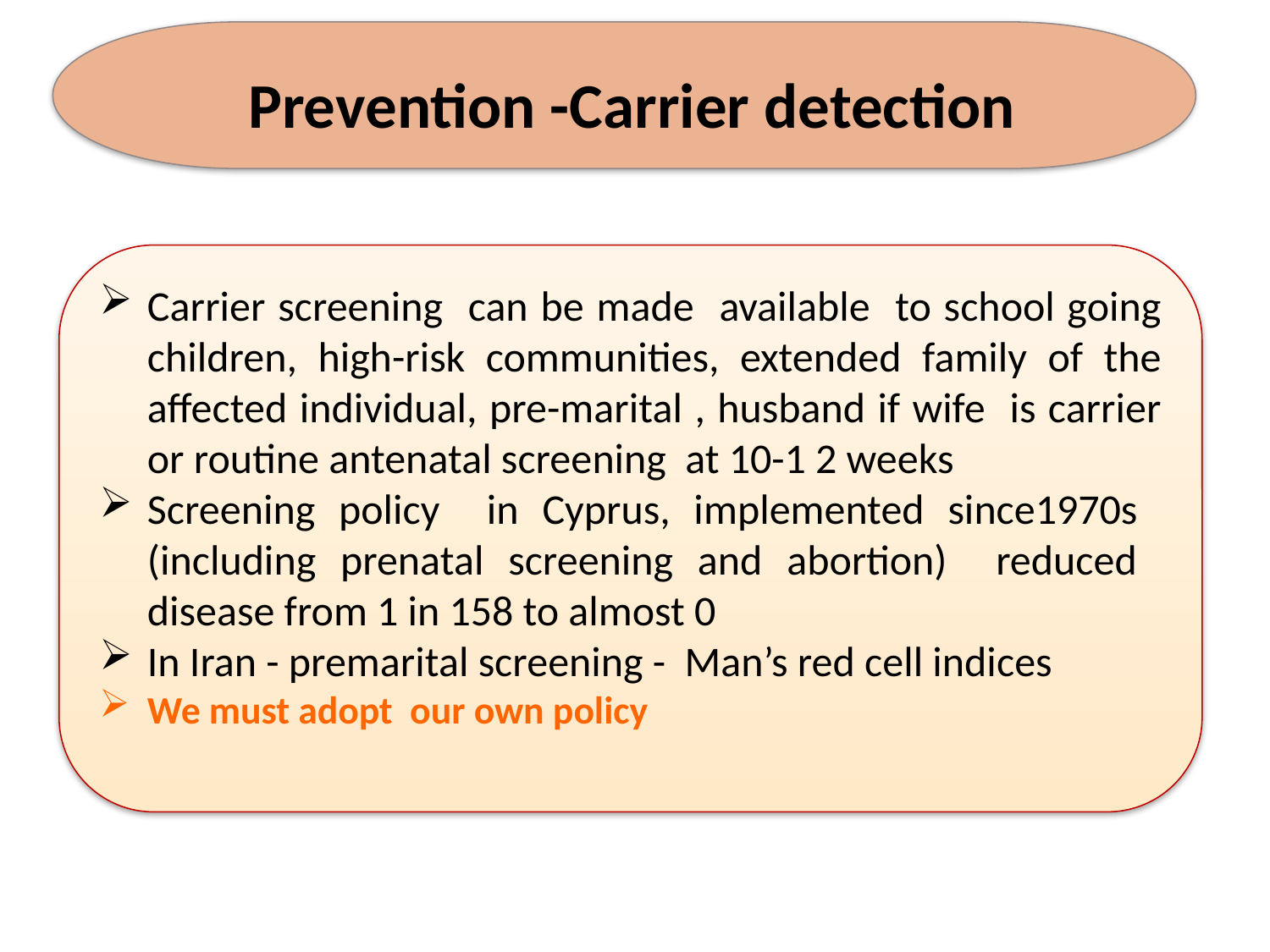

Prevention -Carrier detection
Carrier screening  can be made  available  to school going children, high-risk communities, extended family of the affected individual, pre-marital , husband if wife  is carrier or routine antenatal screening  at 10-1 2 weeks
Screening policy  in Cyprus, implemented since1970s  (including prenatal screening and abortion)  reduced  disease from 1 in 158 to almost 0
In Iran - premarital screening -  Man’s red cell indices
We must adopt  our own policy